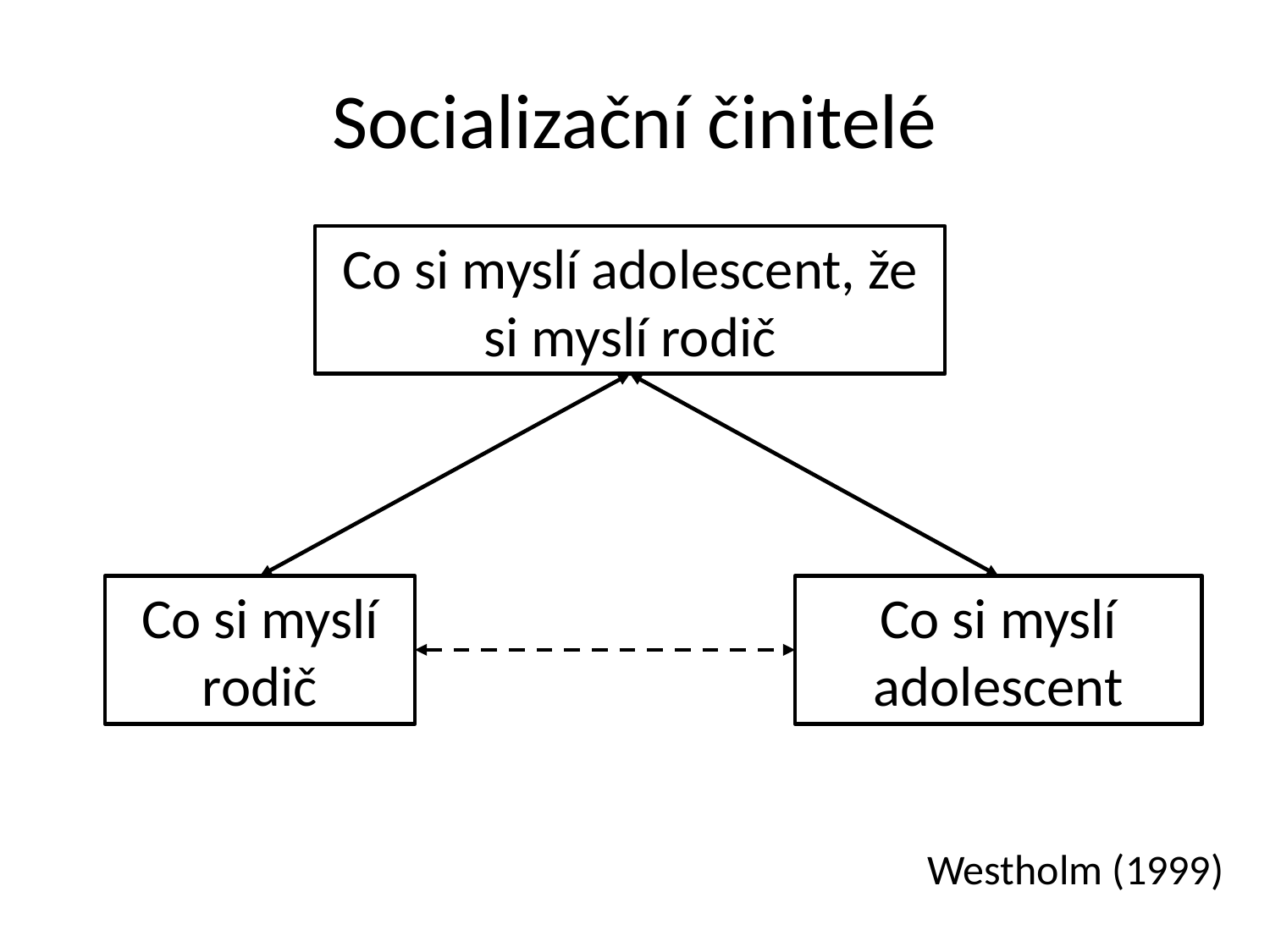

# Socializační činitelé
Co si myslí adolescent, že si myslí rodič
Co si myslí rodič
Co si myslí adolescent
Westholm (1999)